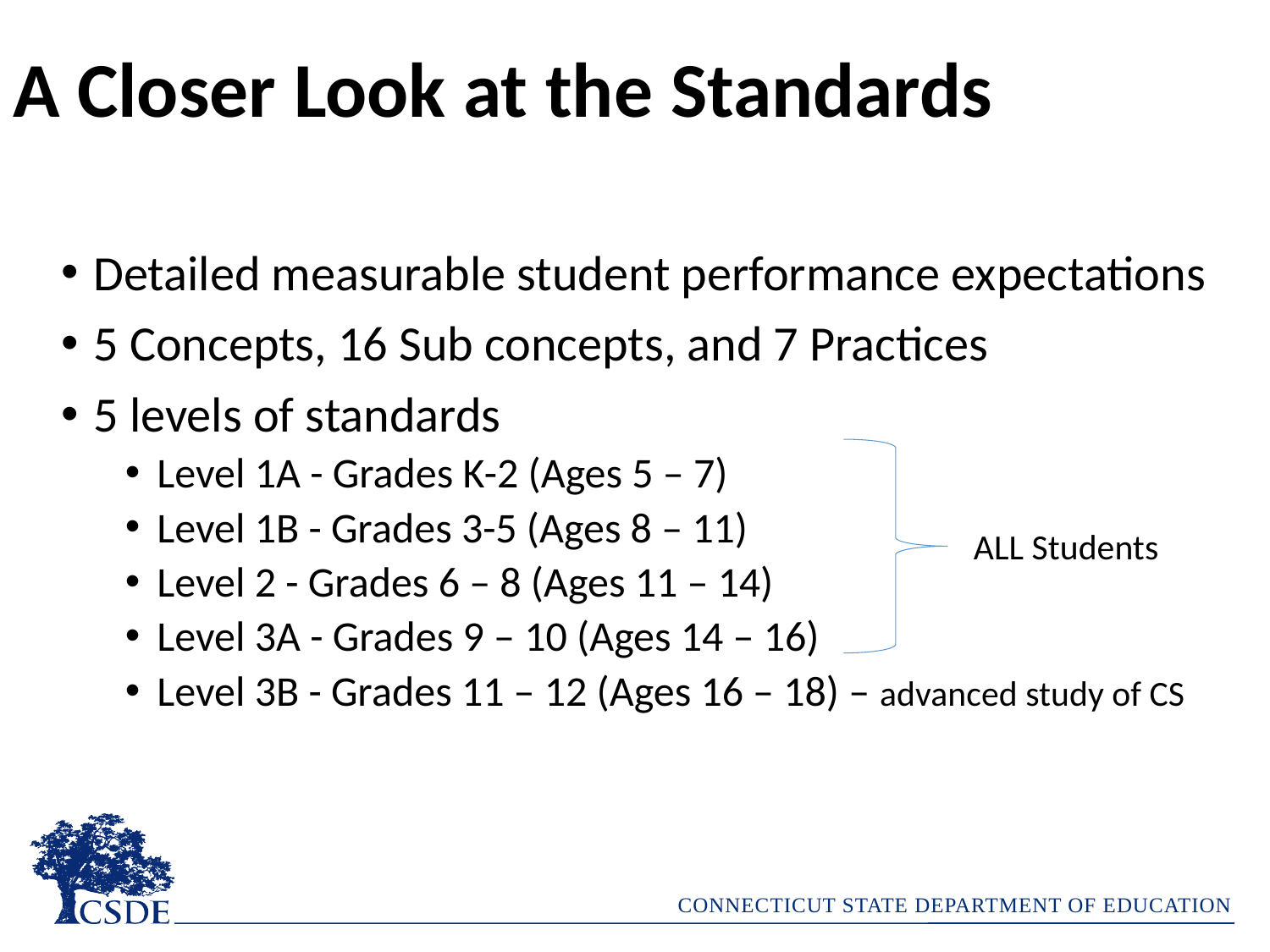

# A Closer Look at the Standards
Detailed measurable student performance expectations
5 Concepts, 16 Sub concepts, and 7 Practices
5 levels of standards
Level 1A - Grades K-2 (Ages 5 – 7)
Level 1B - Grades 3-5 (Ages 8 – 11)
Level 2 - Grades 6 – 8 (Ages 11 – 14)
Level 3A - Grades 9 – 10 (Ages 14 – 16)
Level 3B - Grades 11 – 12 (Ages 16 – 18) – advanced study of CS

ALL Students